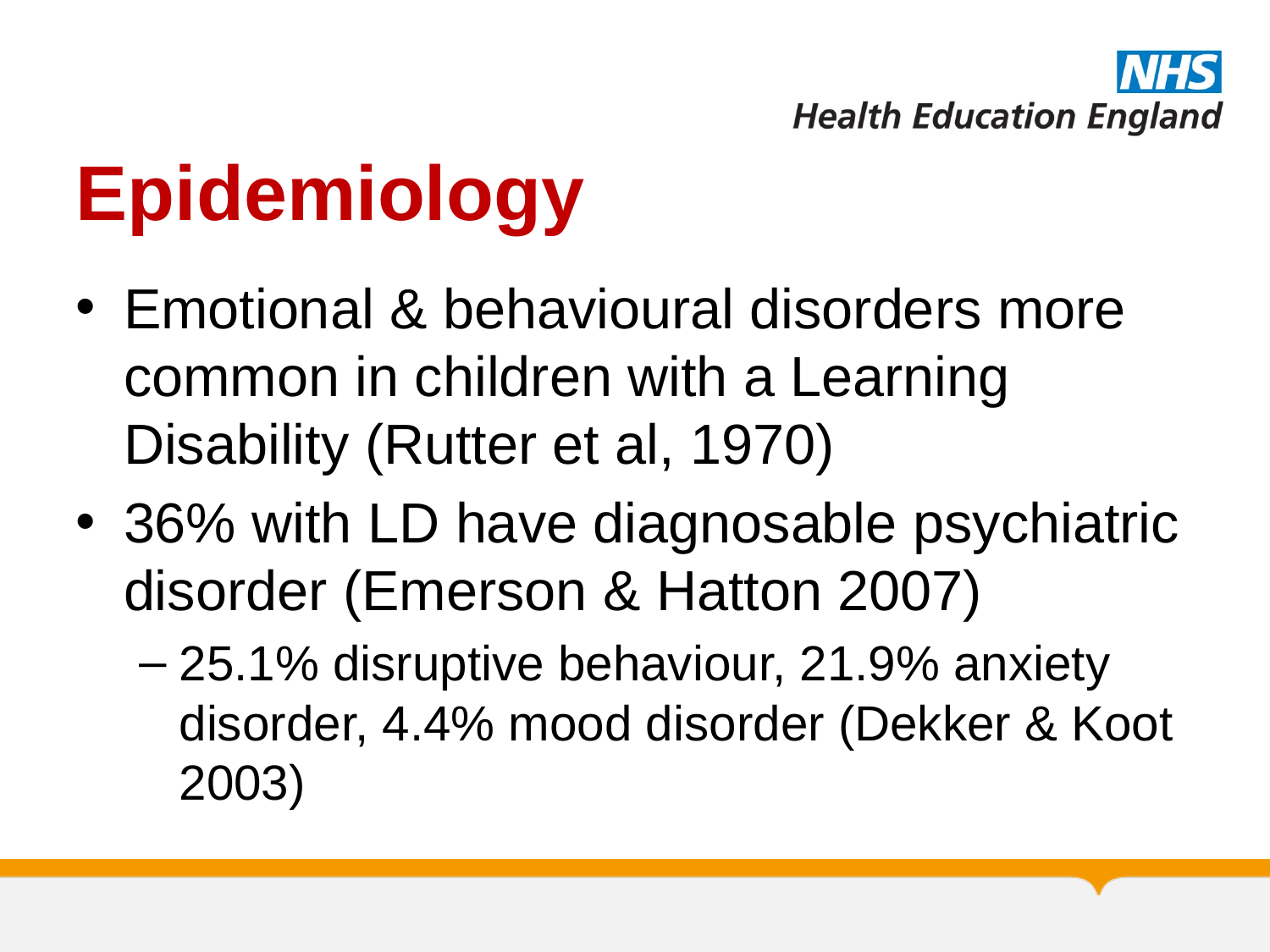

# Epidemiology
Emotional & behavioural disorders more common in children with a Learning Disability (Rutter et al, 1970)
36% with LD have diagnosable psychiatric disorder (Emerson & Hatton 2007)
25.1% disruptive behaviour, 21.9% anxiety disorder, 4.4% mood disorder (Dekker & Koot 2003)